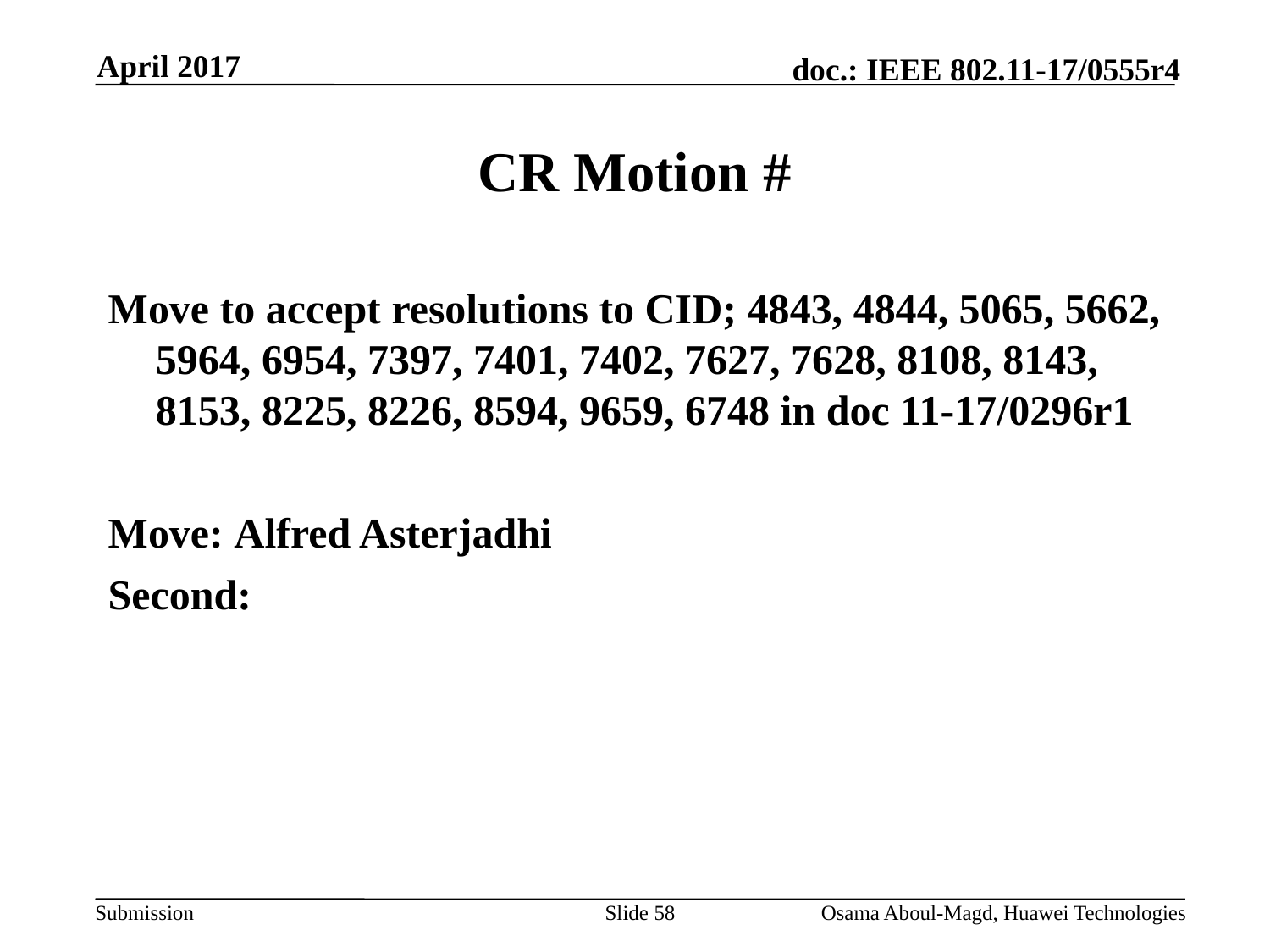

April 2017
# CR Motion #
Move to accept resolutions to CID; 4843, 4844, 5065, 5662, 5964, 6954, 7397, 7401, 7402, 7627, 7628, 8108, 8143, 8153, 8225, 8226, 8594, 9659, 6748 in doc 11-17/0296r1

Move: Alfred Asterjadhi
Second:

Slide 58
Osama Aboul-Magd, Huawei Technologies